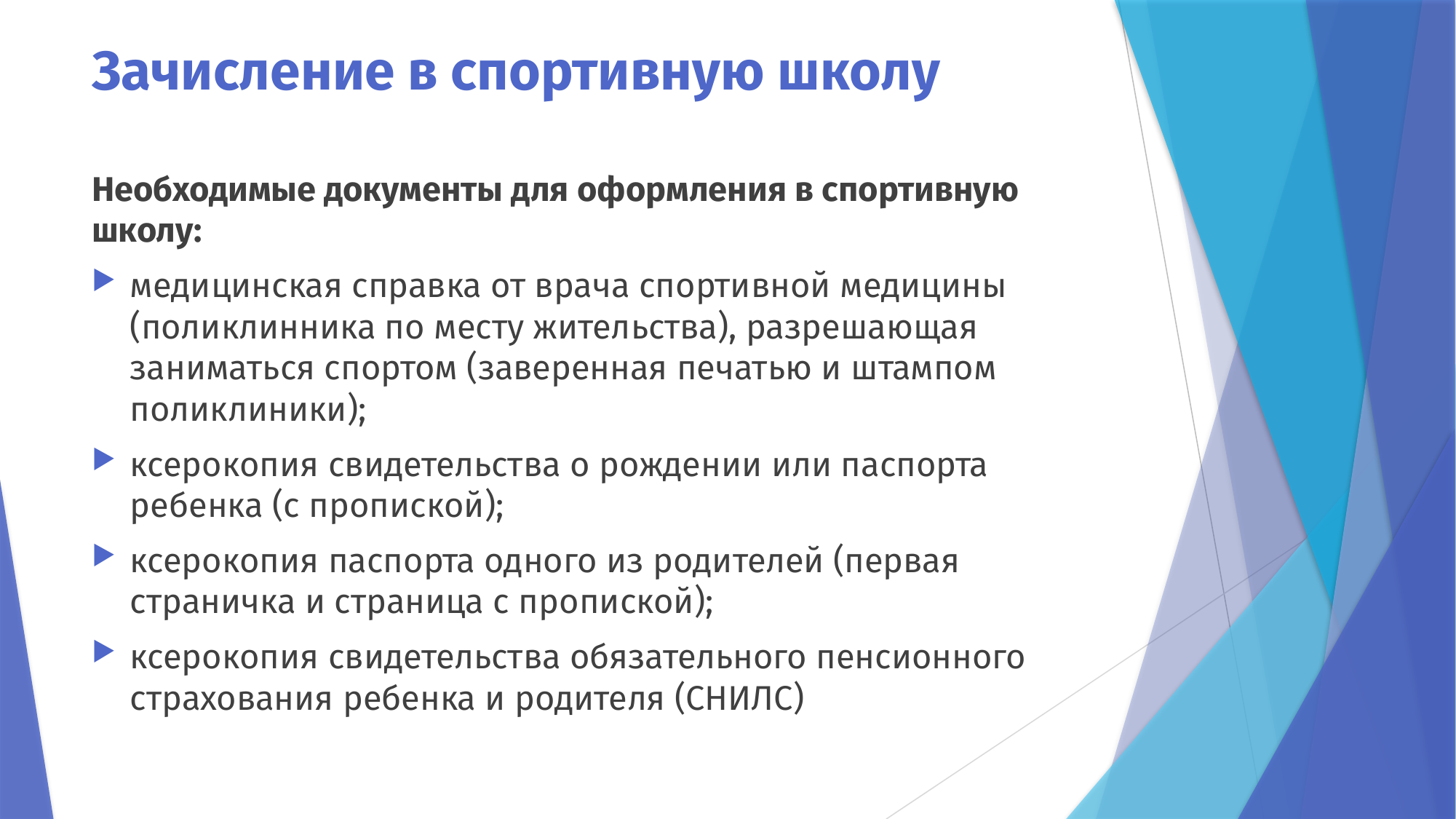

# Зачисление в спортивную школу
Необходимые документы для оформления в спортивную школу:
медицинская справка от врача спортивной медицины (поликлинника по месту жительства), разрешающая заниматься спортом (заверенная печатью и штампом поликлиники);
ксерокопия свидетельства о рождении или паспорта ребенка (с пропиской);
ксерокопия паспорта одного из родителей (первая страничка и страница с пропиской);
ксерокопия свидетельства обязательного пенсионного страхования ребенка и родителя (СНИЛС)